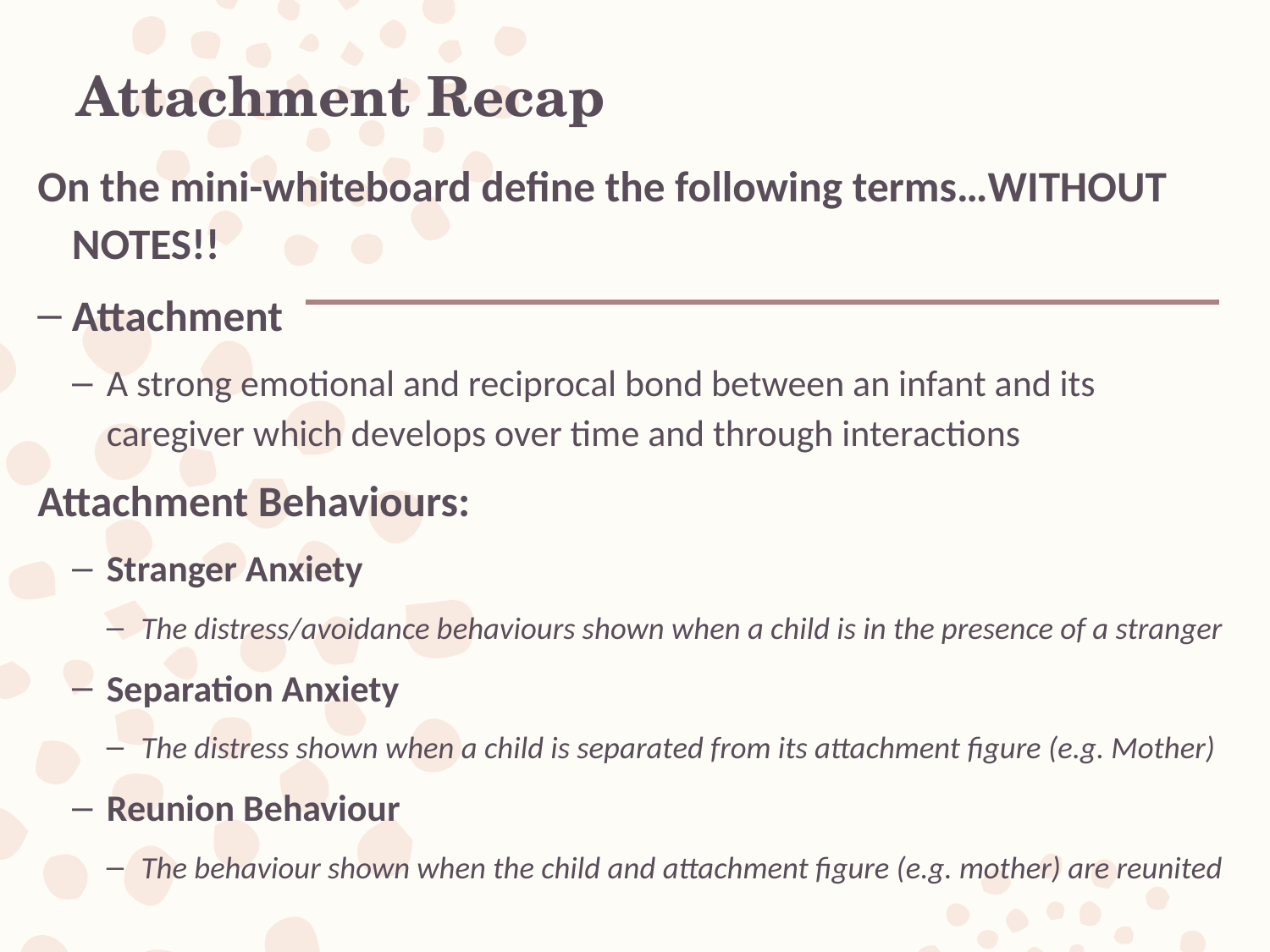

# Attachment Recap
On the mini-whiteboard define the following terms…WITHOUT NOTES!!
Attachment
A strong emotional and reciprocal bond between an infant and its caregiver which develops over time and through interactions
Attachment Behaviours:
Stranger Anxiety
The distress/avoidance behaviours shown when a child is in the presence of a stranger
Separation Anxiety
The distress shown when a child is separated from its attachment figure (e.g. Mother)
Reunion Behaviour
The behaviour shown when the child and attachment figure (e.g. mother) are reunited